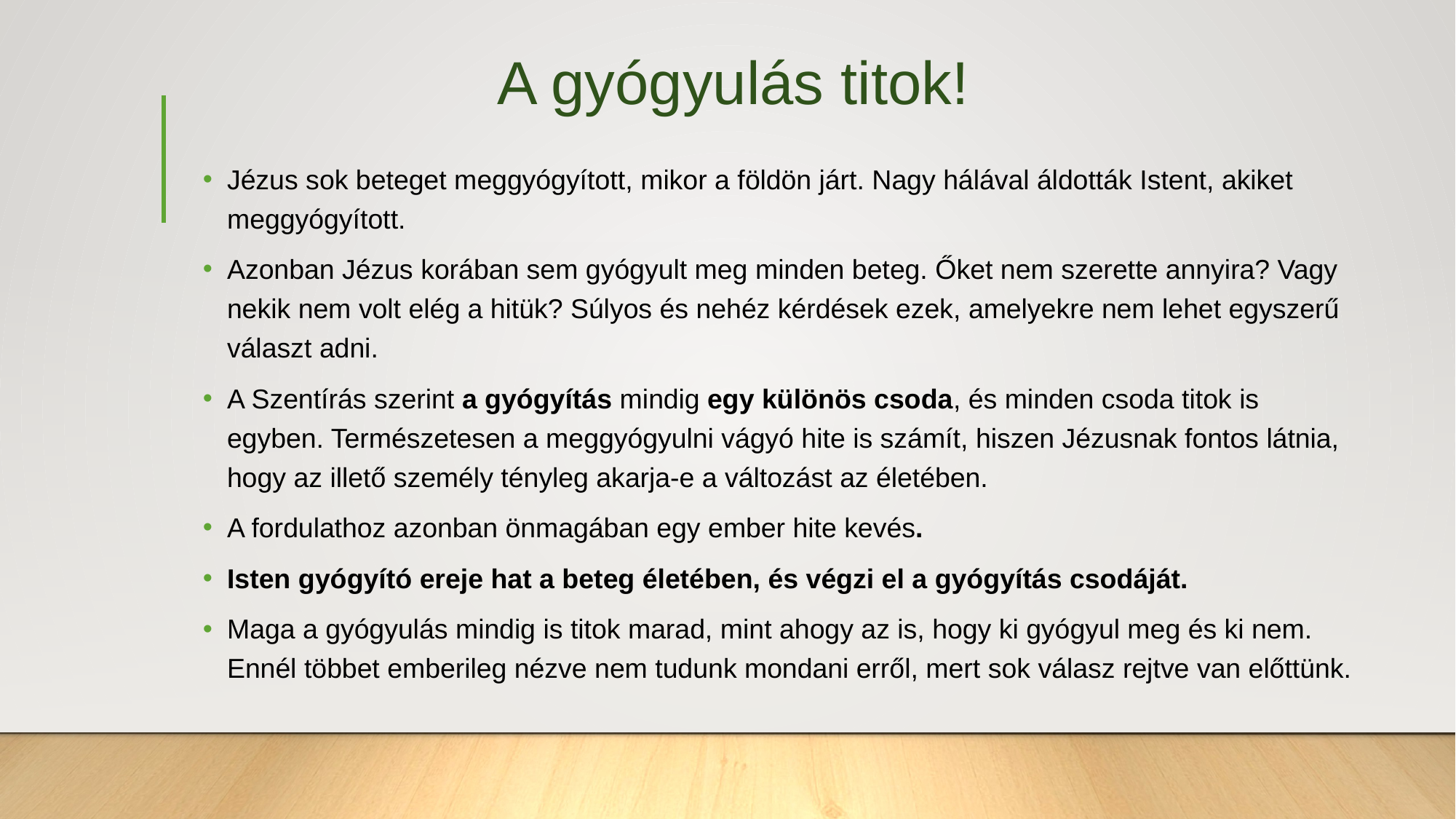

A gyógyulás titok!
Jézus sok beteget meggyógyított, mikor a földön járt. Nagy hálával áldották Istent, akiket meggyógyított.
Azonban Jézus korában sem gyógyult meg minden beteg. Őket nem szerette annyira? Vagy nekik nem volt elég a hitük? Súlyos és nehéz kérdések ezek, amelyekre nem lehet egyszerű választ adni.
A Szentírás szerint a gyógyítás mindig egy különös csoda, és minden csoda titok is egyben. Természetesen a meggyógyulni vágyó hite is számít, hiszen Jézusnak fontos látnia, hogy az illető személy tényleg akarja-e a változást az életében.
A fordulathoz azonban önmagában egy ember hite kevés.
Isten gyógyító ereje hat a beteg életében, és végzi el a gyógyítás csodáját.
Maga a gyógyulás mindig is titok marad, mint ahogy az is, hogy ki gyógyul meg és ki nem. Ennél többet emberileg nézve nem tudunk mondani erről, mert sok válasz rejtve van előttünk.